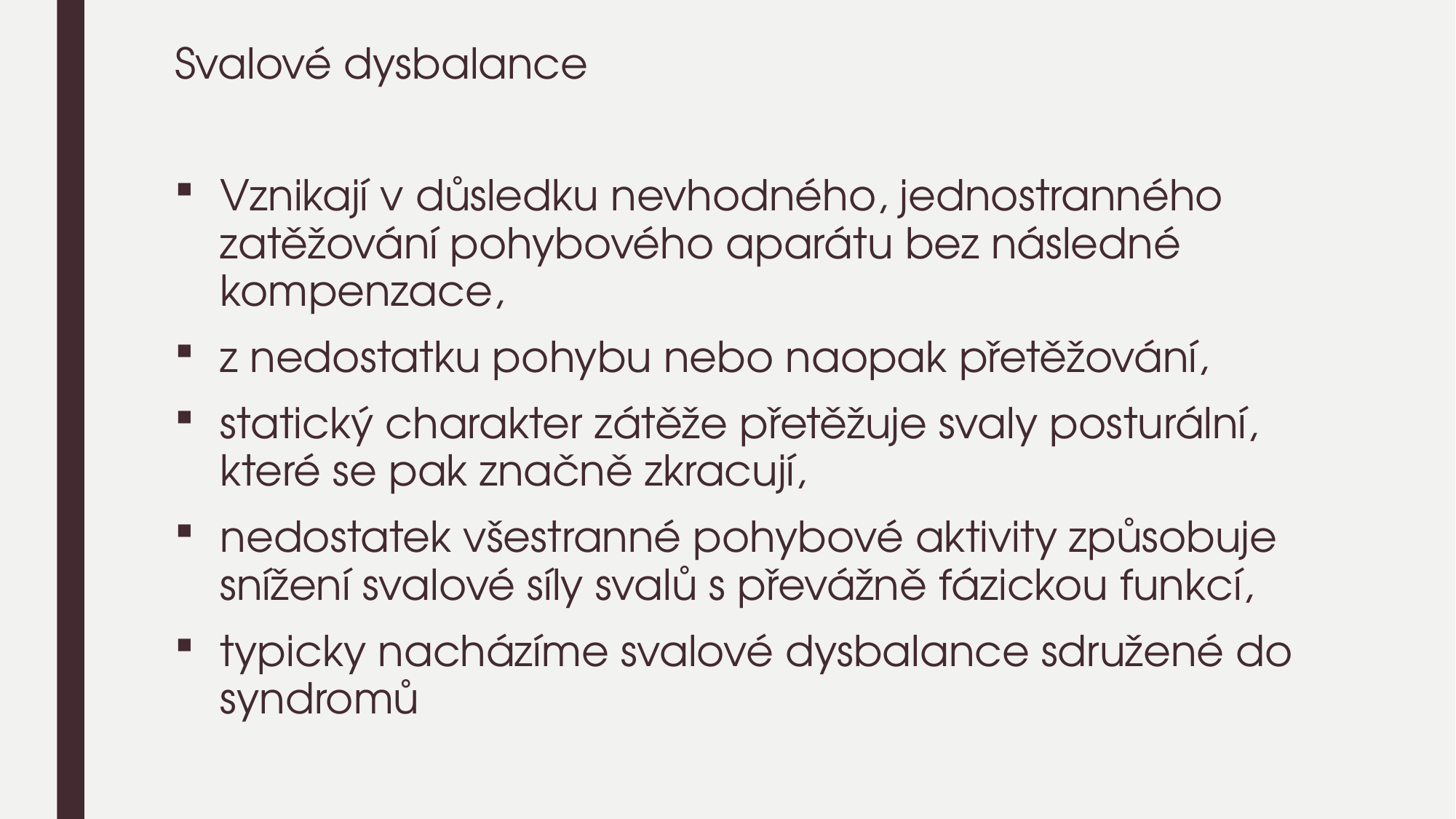

Svalové dysbalance

Vznikají v důsledku nevhodného, jednostranného zatěžování pohybového aparátu bez následné kompenzace,
z nedostatku pohybu nebo naopak přetěžování,
statický charakter zátěže přetěžuje svaly posturální, které se pak značně zkracují,
nedostatek všestranné pohybové aktivity způsobuje snížení svalové síly svalů s převážně fázickou funkcí,
typicky nacházíme svalové dysbalance sdružené do syndromů